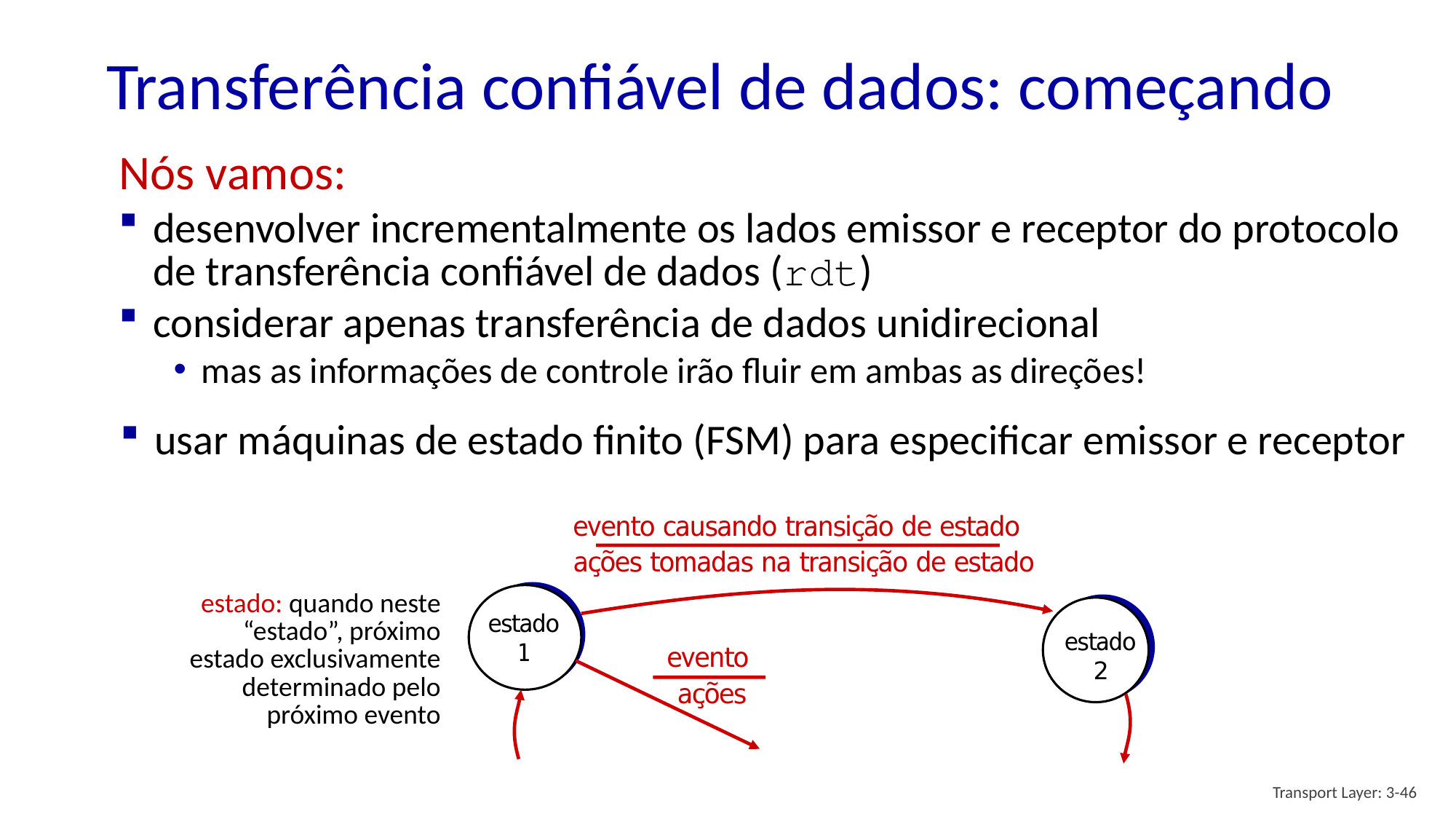

# Transferência confiável de dados: começando
Nós vamos:
desenvolver incrementalmente os lados emissor e receptor do protocolo de transferência confiável de dados (rdt)
considerar apenas transferência de dados unidirecional
mas as informações de controle irão fluir em ambas as direções!
usar máquinas de estado finito (FSM) para especificar emissor e receptor
evento causando transição de estado

ações tomadas na transição de estado

estado: quando neste “estado”, próximo estado exclusivamente determinado pelo próximo evento

estado
1
estado 2
evento

ações

Transport Layer: 3-46